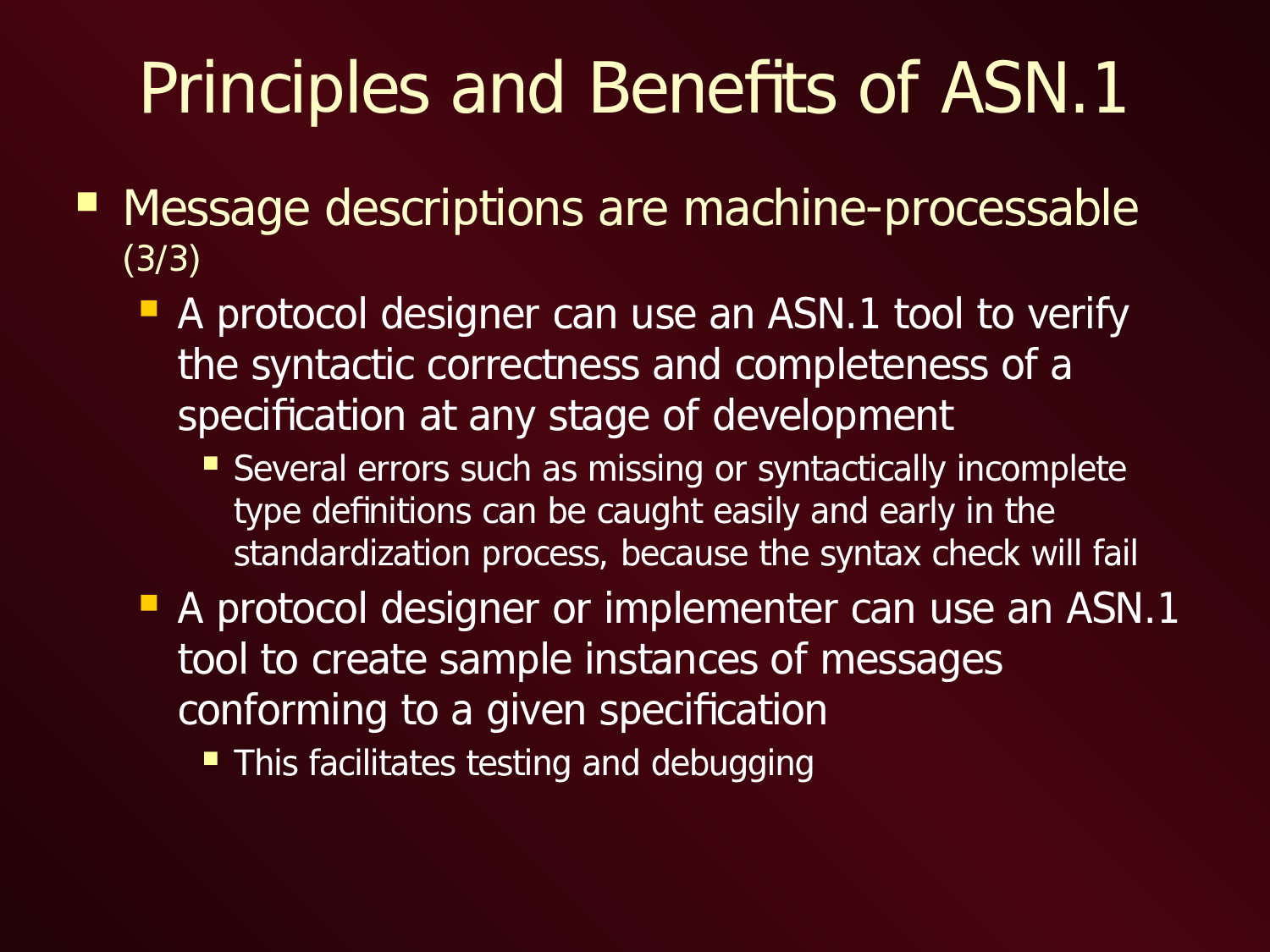

# Principles and Benefits of ASN.1
Message descriptions are machine-processable (3/3)
A protocol designer can use an ASN.1 tool to verify the syntactic correctness and completeness of a specification at any stage of development
Several errors such as missing or syntactically incomplete type definitions can be caught easily and early in the standardization process, because the syntax check will fail
A protocol designer or implementer can use an ASN.1 tool to create sample instances of messages conforming to a given specification
This facilitates testing and debugging